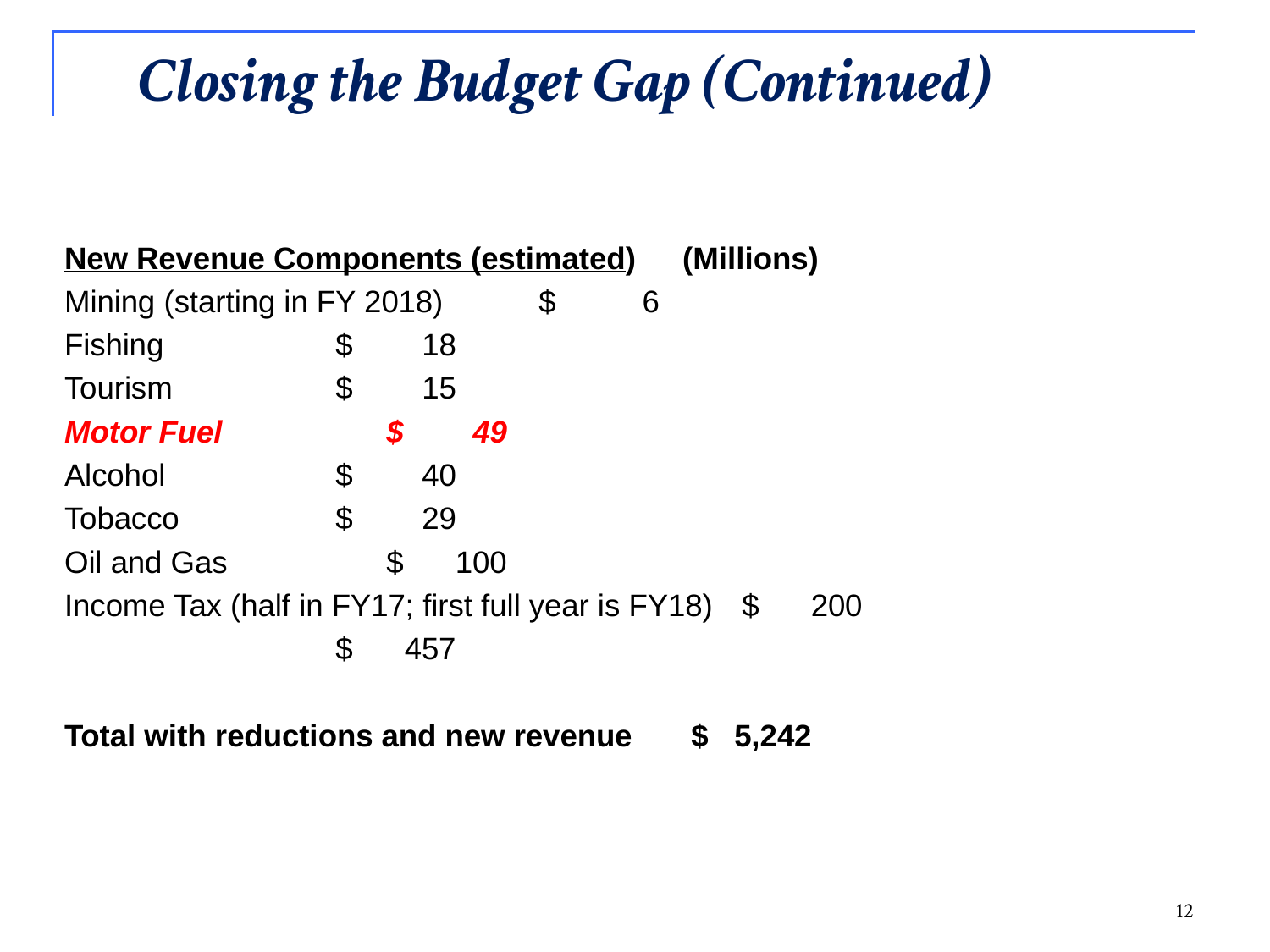

Closing the Budget Gap (Continued)

New Revenue Components (estimated)		 (Millions)
Mining (starting in FY 2018)				  $          6
Fishing							  $        18
Tourism 					 	  $        15
Motor Fuel						  $        49
Alcohol 						  $        40
Tobacco						  $        29
Oil and Gas 						  $      100
Income Tax (half in FY17; first full year is FY18)	  $      200
						          	  $      457

Total with reductions and new revenue 	  	  $   5,242

12